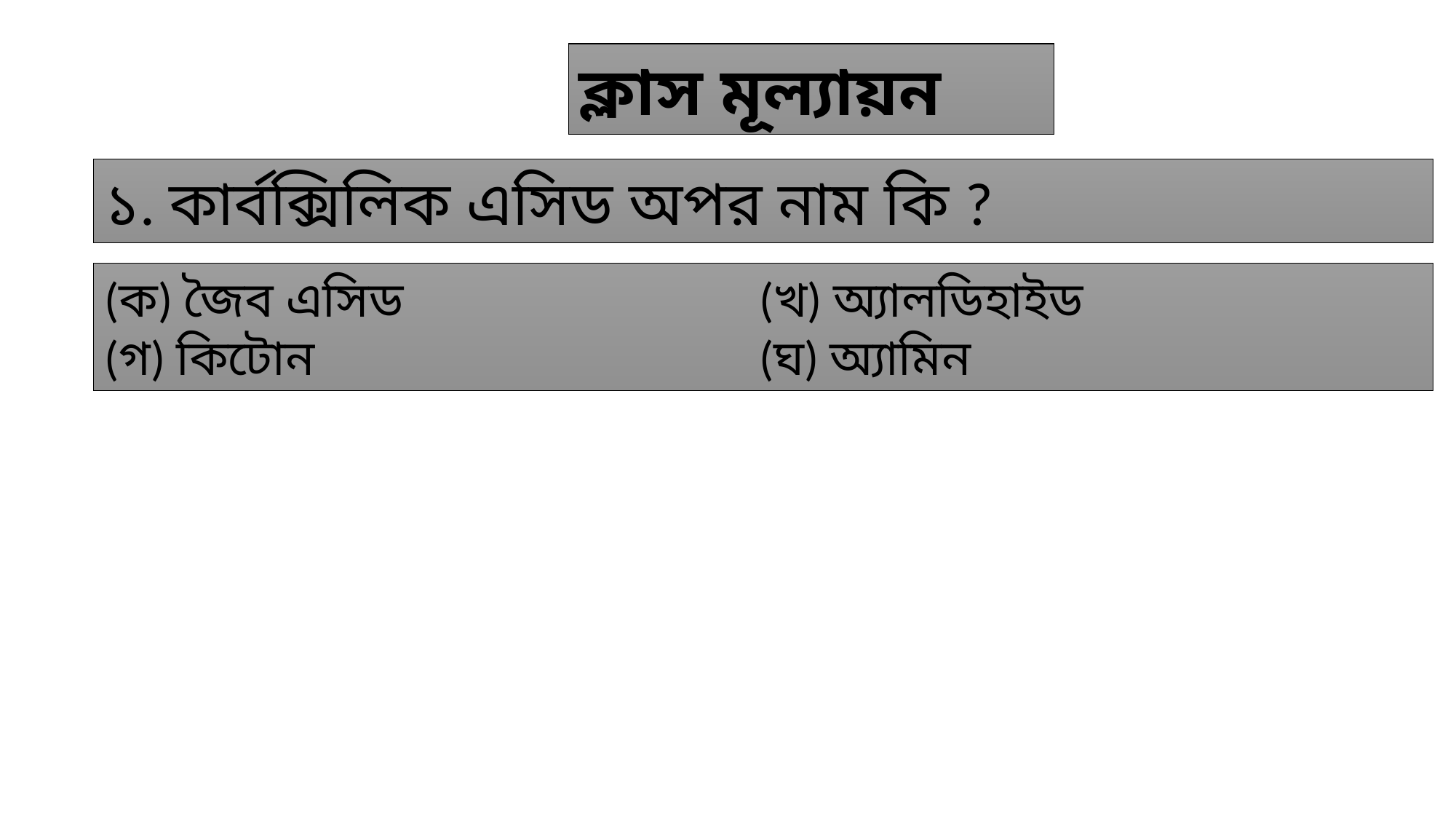

ক্লাস মূল্যায়ন
১. কার্বক্সিলিক এসিড অপর নাম কি ?
(ক) জৈব এসিড 				(খ) অ্যালডিহাইড
(গ) কিটোন 	 			(ঘ) অ্যামিন